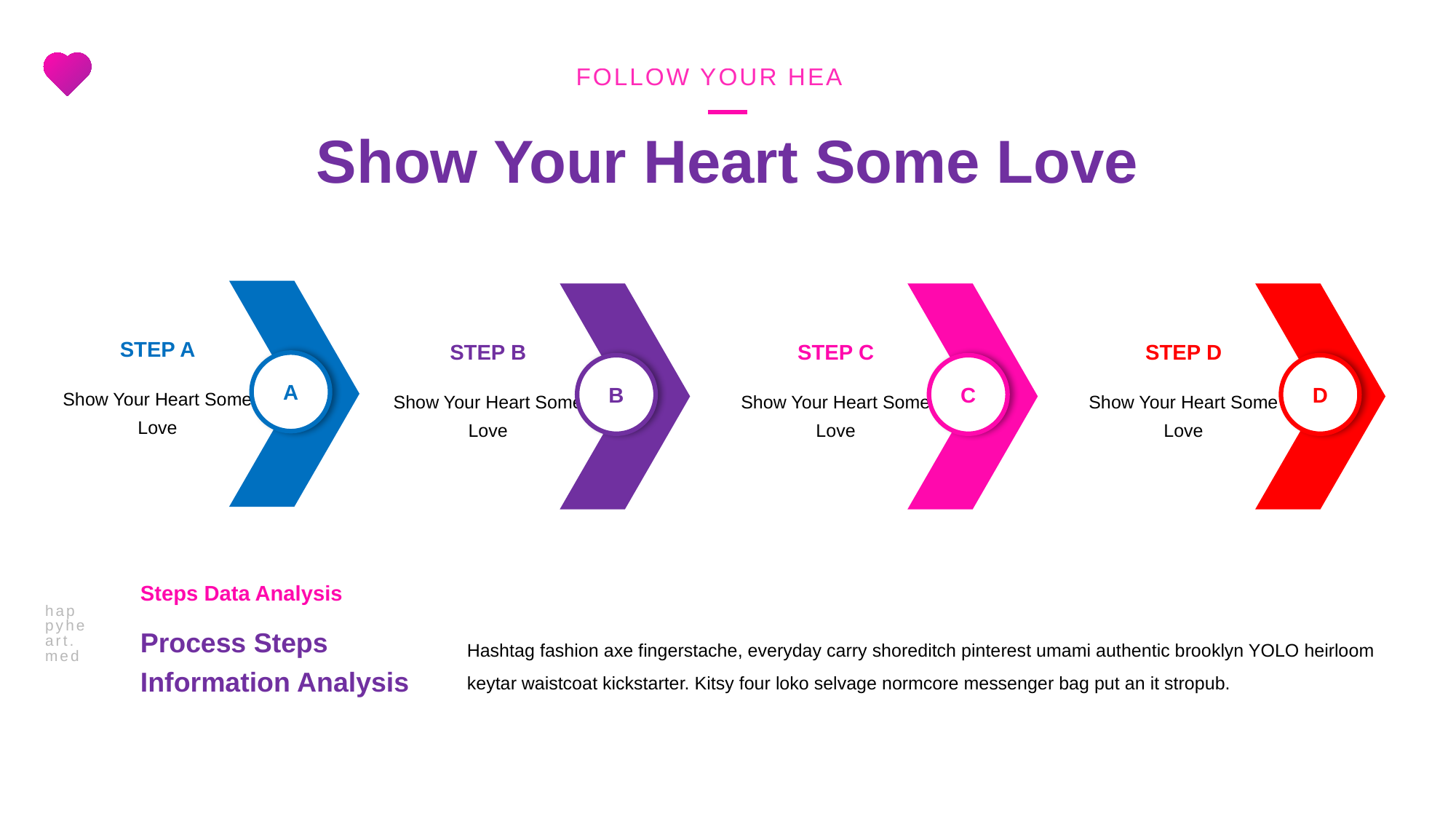

FOLLOW YOUR HEART
Show Your Heart Some Love

A

B

C

D
STEP A
STEP B
STEP C
STEP D
Show Your Heart Some Love
Show Your Heart Some Love
Show Your Heart Some Love
Show Your Heart Some Love
happyheart.med
Steps Data Analysis
Process Steps Information Analysis
Hashtag fashion axe fingerstache, everyday carry shoreditch pinterest umami authentic brooklyn YOLO heirloom keytar waistcoat kickstarter. Kitsy four loko selvage normcore messenger bag put an it stropub.